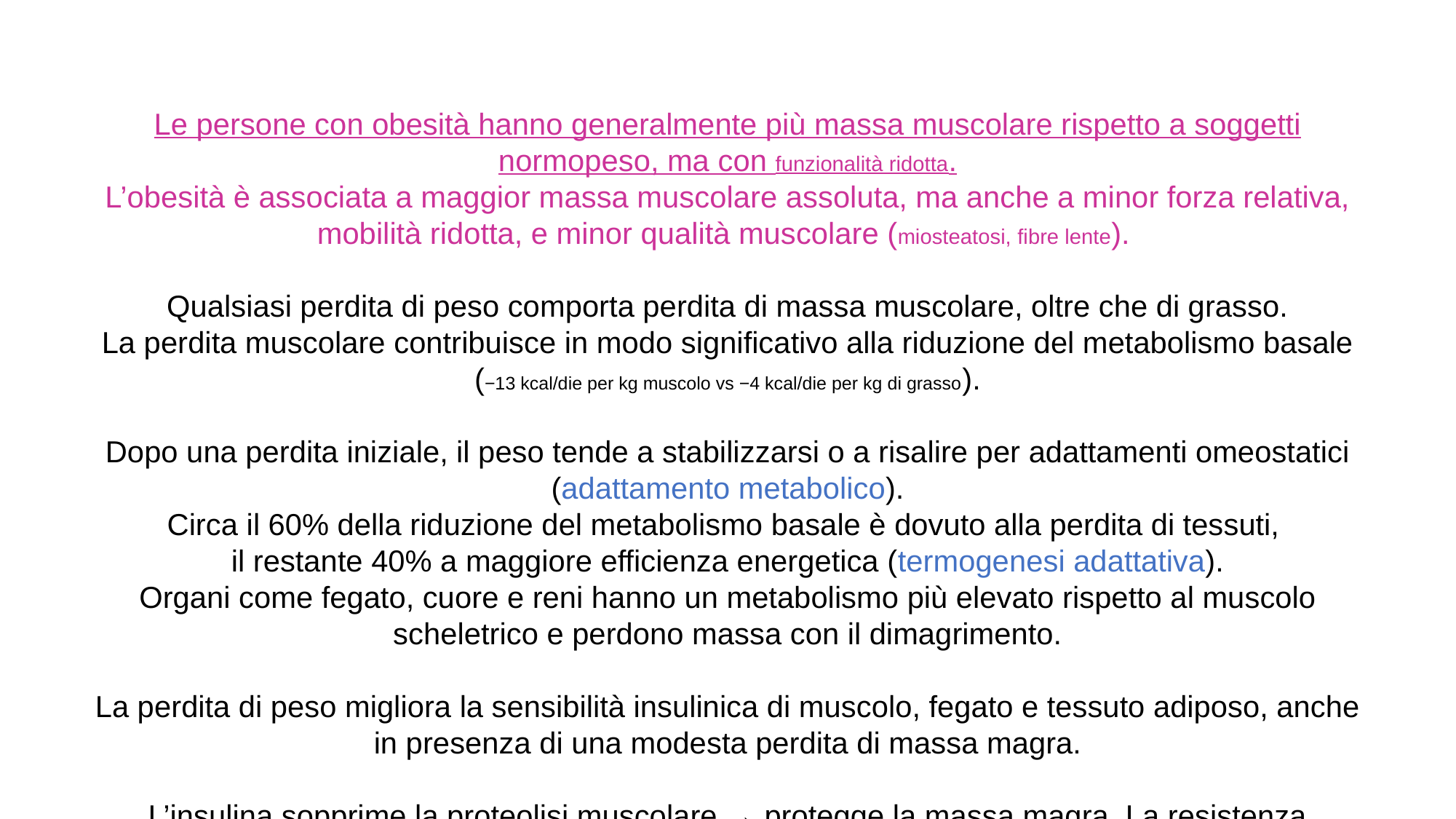

Le persone con obesità hanno generalmente più massa muscolare rispetto a soggetti normopeso, ma con funzionalità ridotta.
L’obesità è associata a maggior massa muscolare assoluta, ma anche a minor forza relativa, mobilità ridotta, e minor qualità muscolare (miosteatosi, fibre lente).

Qualsiasi perdita di peso comporta perdita di massa muscolare, oltre che di grasso.
La perdita muscolare contribuisce in modo significativo alla riduzione del metabolismo basale (−13 kcal/die per kg muscolo vs −4 kcal/die per kg di grasso).

Dopo una perdita iniziale, il peso tende a stabilizzarsi o a risalire per adattamenti omeostatici (adattamento metabolico).
Circa il 60% della riduzione del metabolismo basale è dovuto alla perdita di tessuti,
il restante 40% a maggiore efficienza energetica (termogenesi adattativa).
Organi come fegato, cuore e reni hanno un metabolismo più elevato rispetto al muscolo scheletrico e perdono massa con il dimagrimento.

La perdita di peso migliora la sensibilità insulinica di muscolo, fegato e tessuto adiposo, anche in presenza di una modesta perdita di massa magra.

L’insulina sopprime la proteolisi muscolare → protegge la massa magra. La resistenza insulinica favorisce la perdita muscolare e la sarcopenia.
Il miglioramento dell’insulino-sensibilità con il calo ponderale può favorire adattamenti positivi nella massa e funzione muscolare.
Farmaci GLP-1 RA e agonisti GLP-1/GIP migliorano l’insulino-sensibilità indirettamente tramite la perdita di peso e direttamente tramite azione insulinotropa.

La proporzione della perdita di massa magra è simile tra dieta, farmaci e chirurgia (ma la quantità totale di peso perso è maggiore con chirurgia e farmaci).